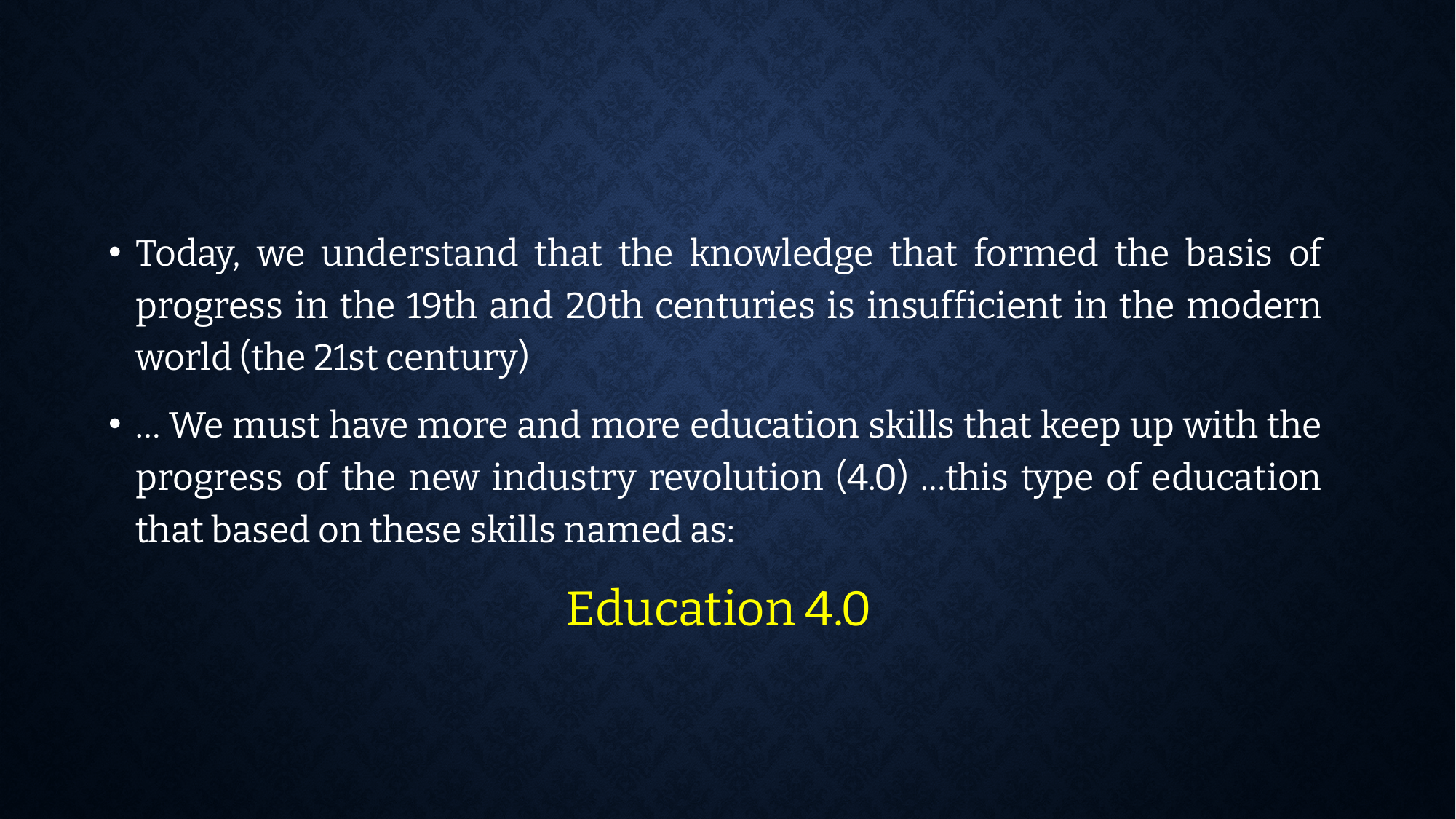

Today, we understand that the knowledge that formed the basis of progress in the 19th and 20th centuries is insufficient in the modern world (the 21st century)
… We must have more and more education skills that keep up with the progress of the new industry revolution (4.0) …this type of education that based on these skills named as:
 Education 4.0